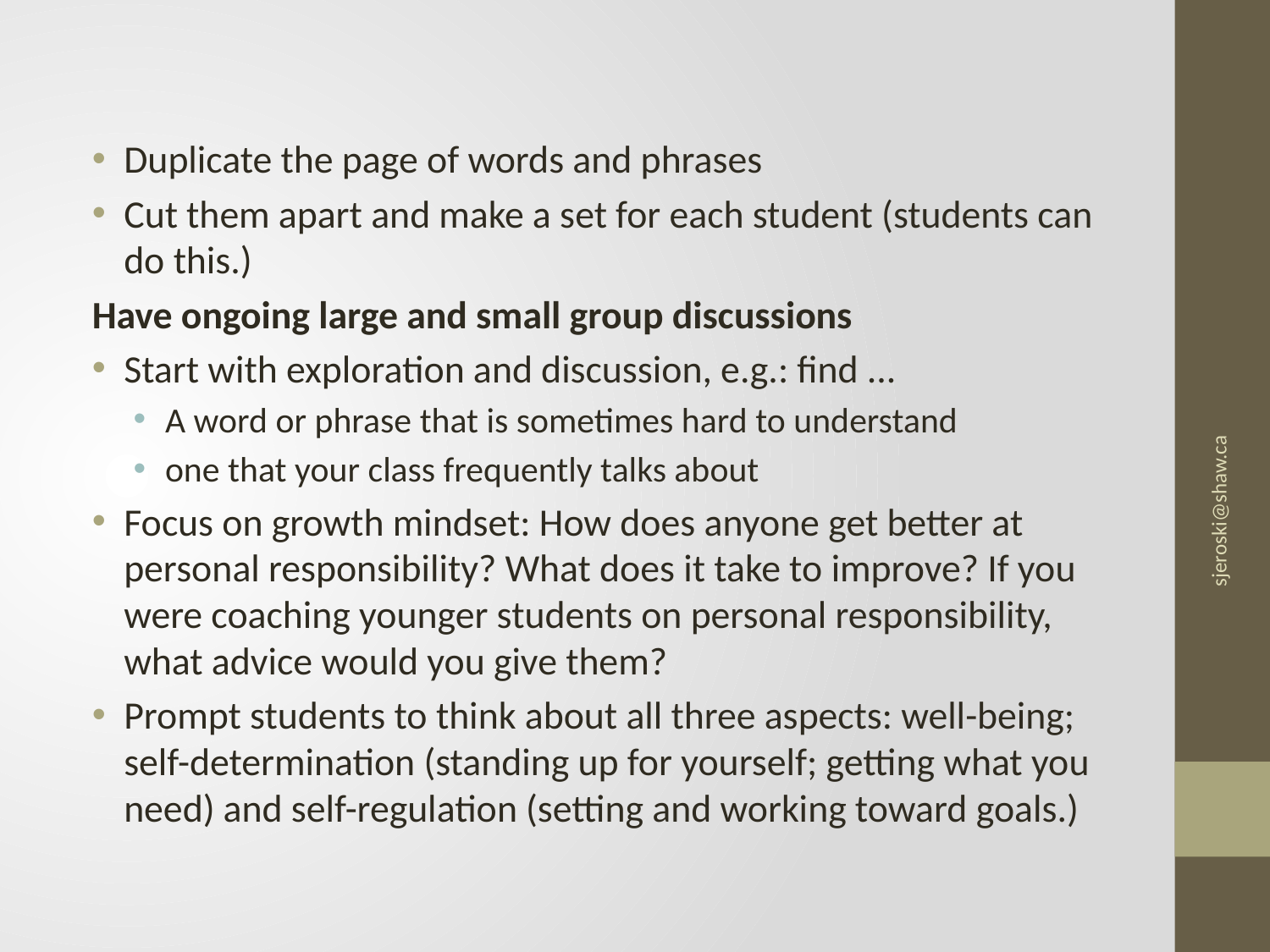

Duplicate the page of words and phrases
Cut them apart and make a set for each student (students can do this.)
Have ongoing large and small group discussions
Start with exploration and discussion, e.g.: find ...
A word or phrase that is sometimes hard to understand
one that your class frequently talks about
Focus on growth mindset: How does anyone get better at personal responsibility? What does it take to improve? If you were coaching younger students on personal responsibility, what advice would you give them?
Prompt students to think about all three aspects: well-being; self-determination (standing up for yourself; getting what you need) and self-regulation (setting and working toward goals.)
sjeroski@shaw.ca